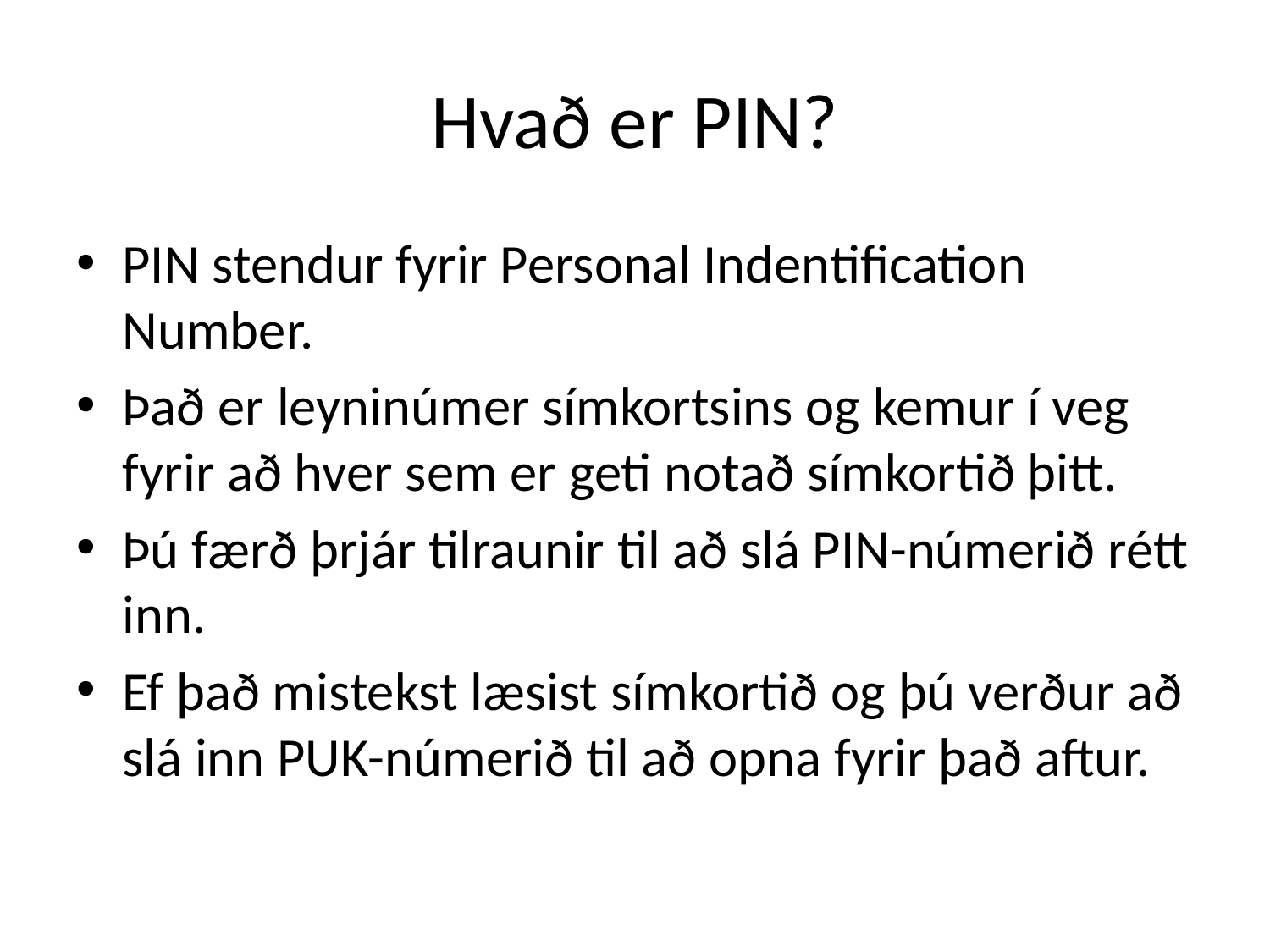

# Hvað er PIN?
PIN stendur fyrir Personal Indentification Number.
Það er leyninúmer símkortsins og kemur í veg fyrir að hver sem er geti notað símkortið þitt.
Þú færð þrjár tilraunir til að slá PIN-númerið rétt inn.
Ef það mistekst læsist símkortið og þú verður að slá inn PUK-númerið til að opna fyrir það aftur.